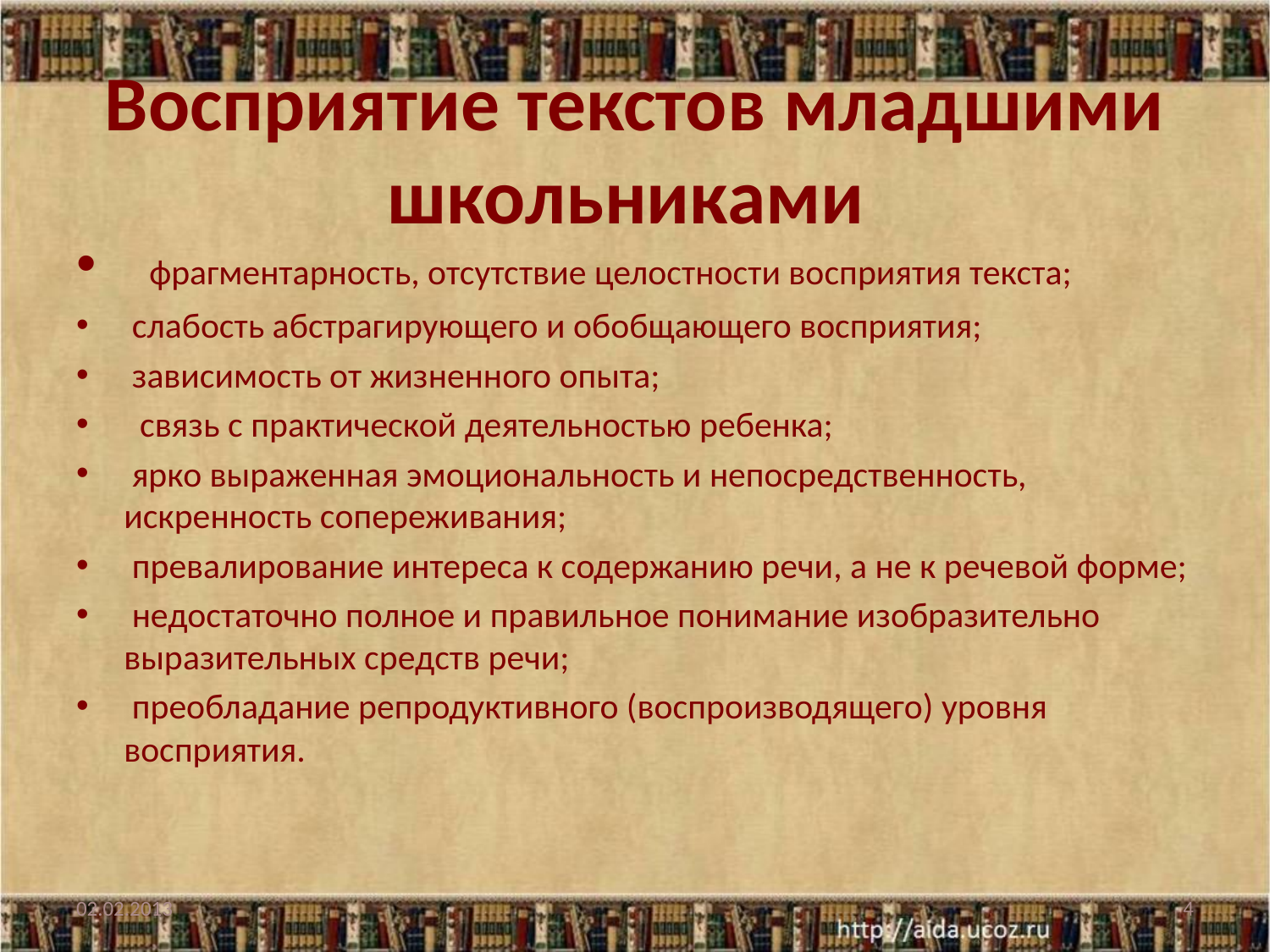

# Восприятие текстов младшими школьниками
  фрагментарность, отсутствие целостности восприятия текста;
 слабость абстрагирующего и обобщающего восприятия;
 зависимость от жизненного опыта;
  связь с практической деятельностью ребенка;
 ярко выраженная эмоциональность и непосредственность, искренность сопереживания;
 превалирование интереса к содержанию речи, а не к речевой форме;
 недостаточно полное и правильное понимание изобразительно выразительных средств речи;
 преобладание репродуктивного (воспроизводящего) уровня восприятия.

02.02.2013
4